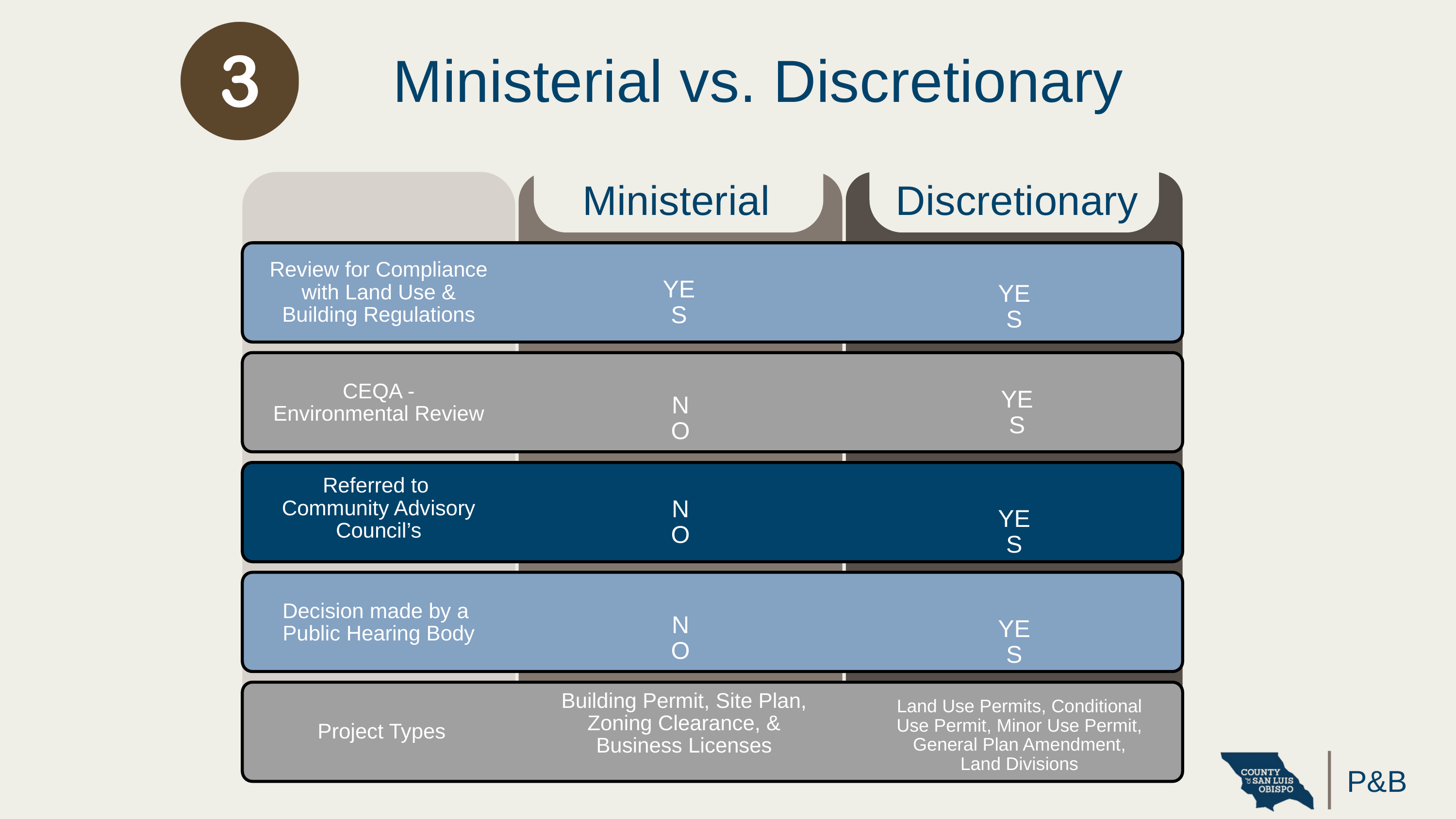

Ministerial vs. Discretionary

Ministerial
Discretionary

Review for Compliance with Land Use &
Building Regulations
YES
YES

CEQA -
Environmental Review
YES
NO

Referred to
Community Advisory Council’s
NO
YES

Decision made by a
Public Hearing Body
NO
YES

Building Permit, Site Plan, Zoning Clearance, &
Business Licenses
Land Use Permits, Conditional Use Permit, Minor Use Permit, General Plan Amendment, Land Divisions
 Project Types

P&B